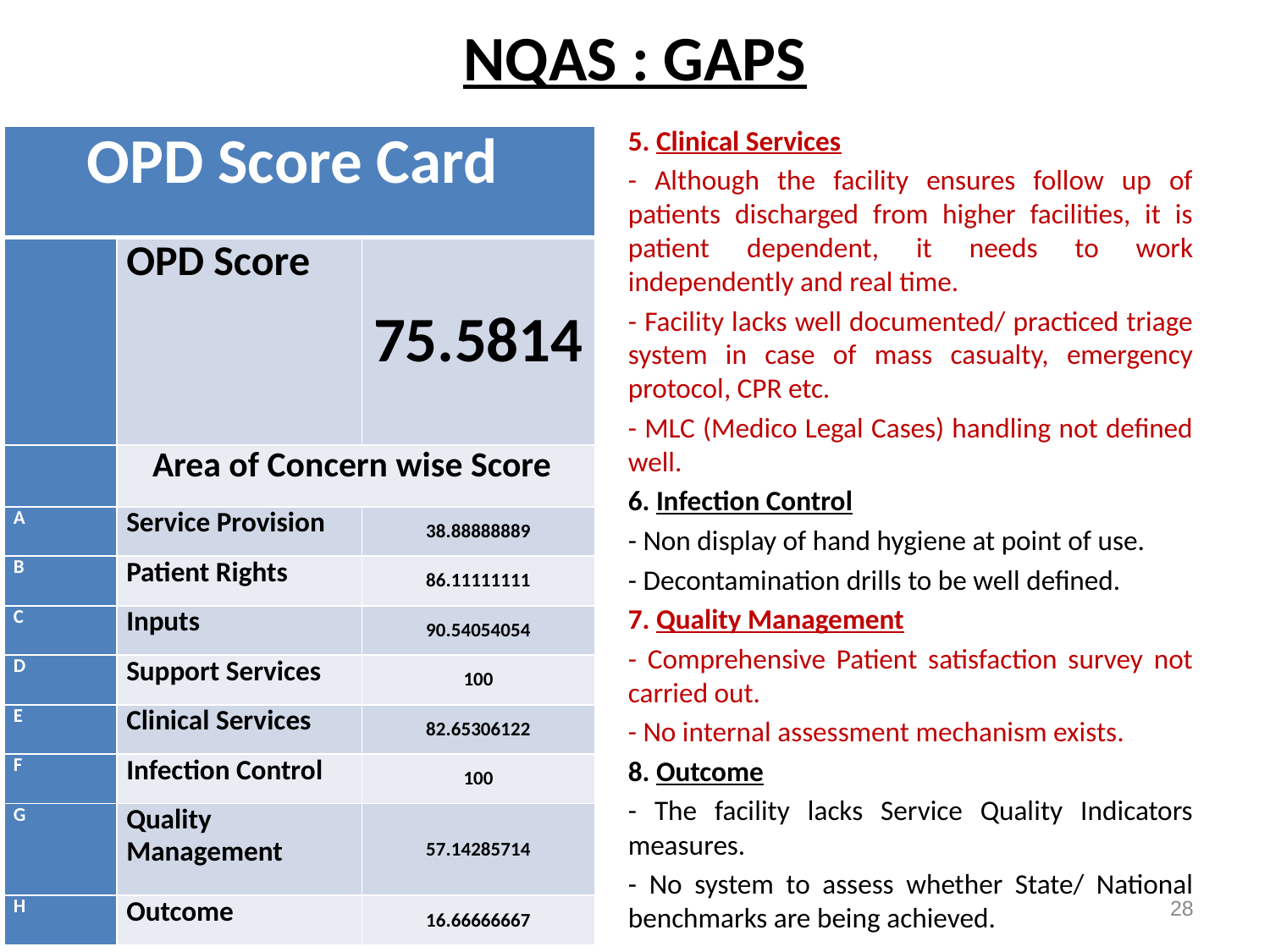

# NQAS : GAPS
5. Clinical Services
- Although the facility ensures follow up of patients discharged from higher facilities, it is patient dependent, it needs to work independently and real time.
- Facility lacks well documented/ practiced triage system in case of mass casualty, emergency protocol, CPR etc.
- MLC (Medico Legal Cases) handling not defined well.
6. Infection Control
- Non display of hand hygiene at point of use.
- Decontamination drills to be well defined.
7. Quality Management
- Comprehensive Patient satisfaction survey not carried out.
- No internal assessment mechanism exists.
8. Outcome
- The facility lacks Service Quality Indicators measures.
- No system to assess whether State/ National benchmarks are being achieved.

| OPD Score Card |  |  |
| --- | --- | --- |
|  | OPD Score | 75.5814 |
|  | Area of Concern wise Score |  |
| A | Service Provision | 38.88888889 |
| B | Patient Rights | 86.11111111 |
| C | Inputs | 90.54054054 |
| D | Support Services | 100 |
| E | Clinical Services | 82.65306122 |
| F | Infection Control | 100 |
| G | Quality Management | 57.14285714 |
| H | Outcome | 16.66666667 |
28